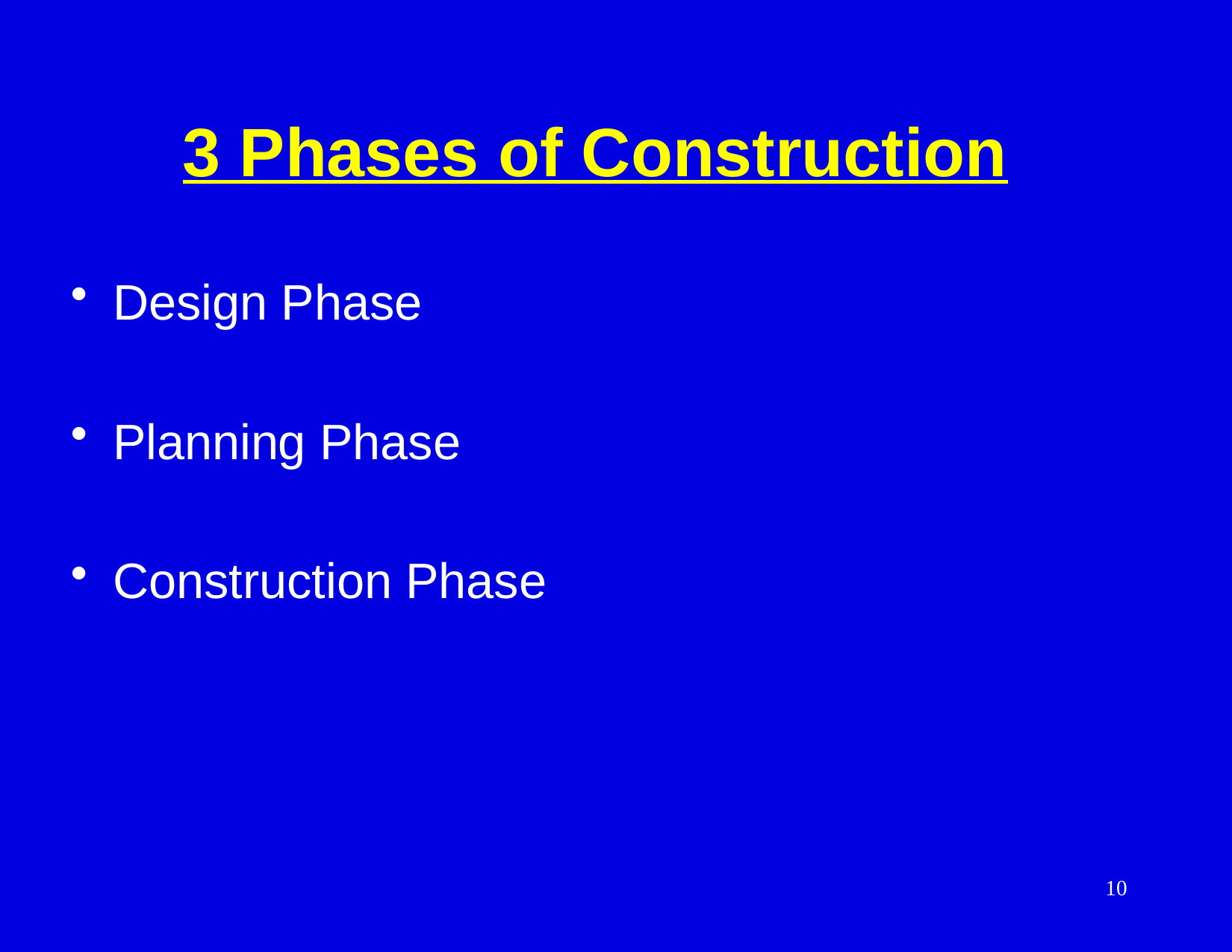

# 3 Phases of Construction
Design Phase

Planning Phase

Construction Phase
10